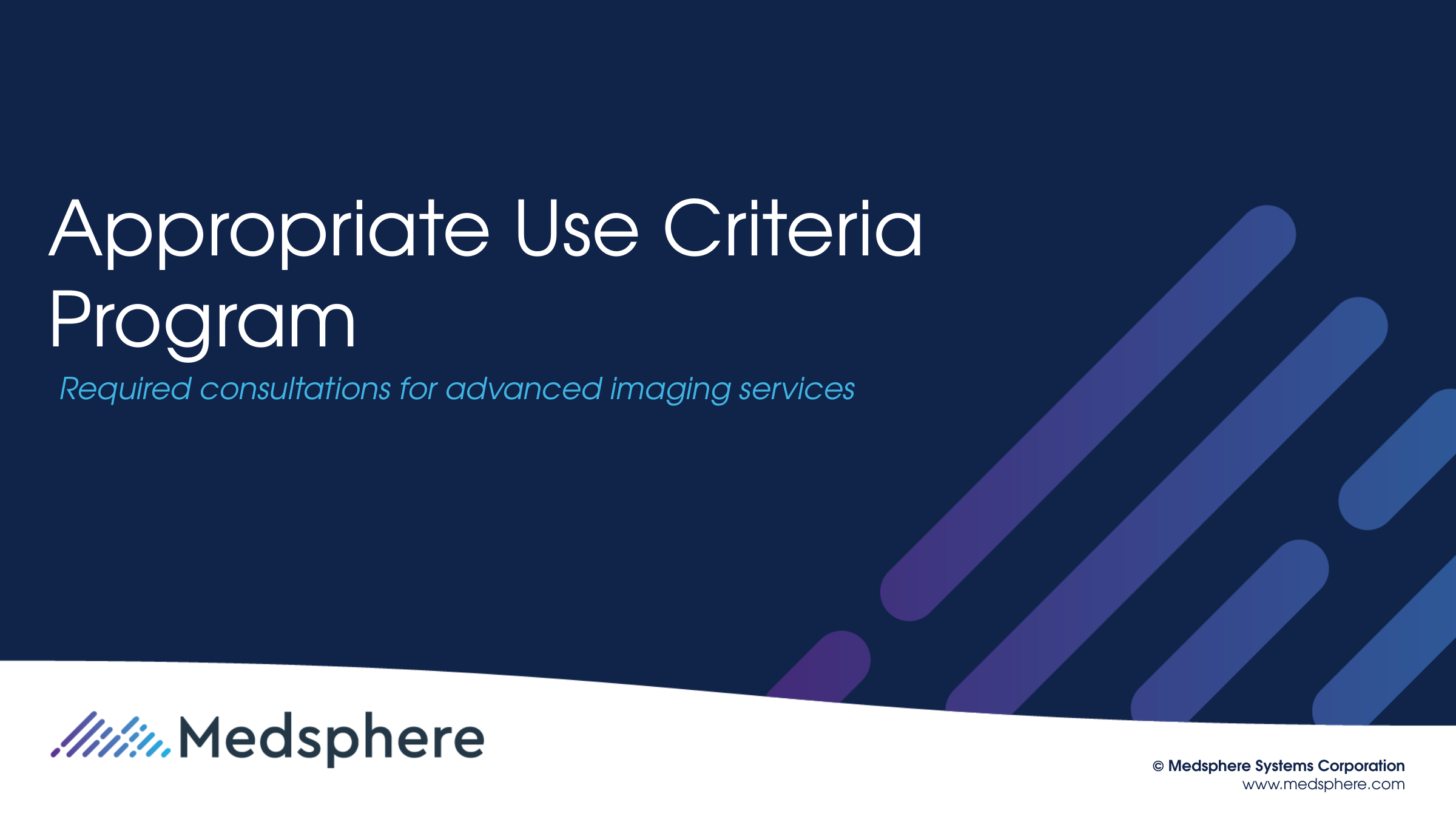

# Appropriate Use Criteria Program
Required consultations for advanced imaging services